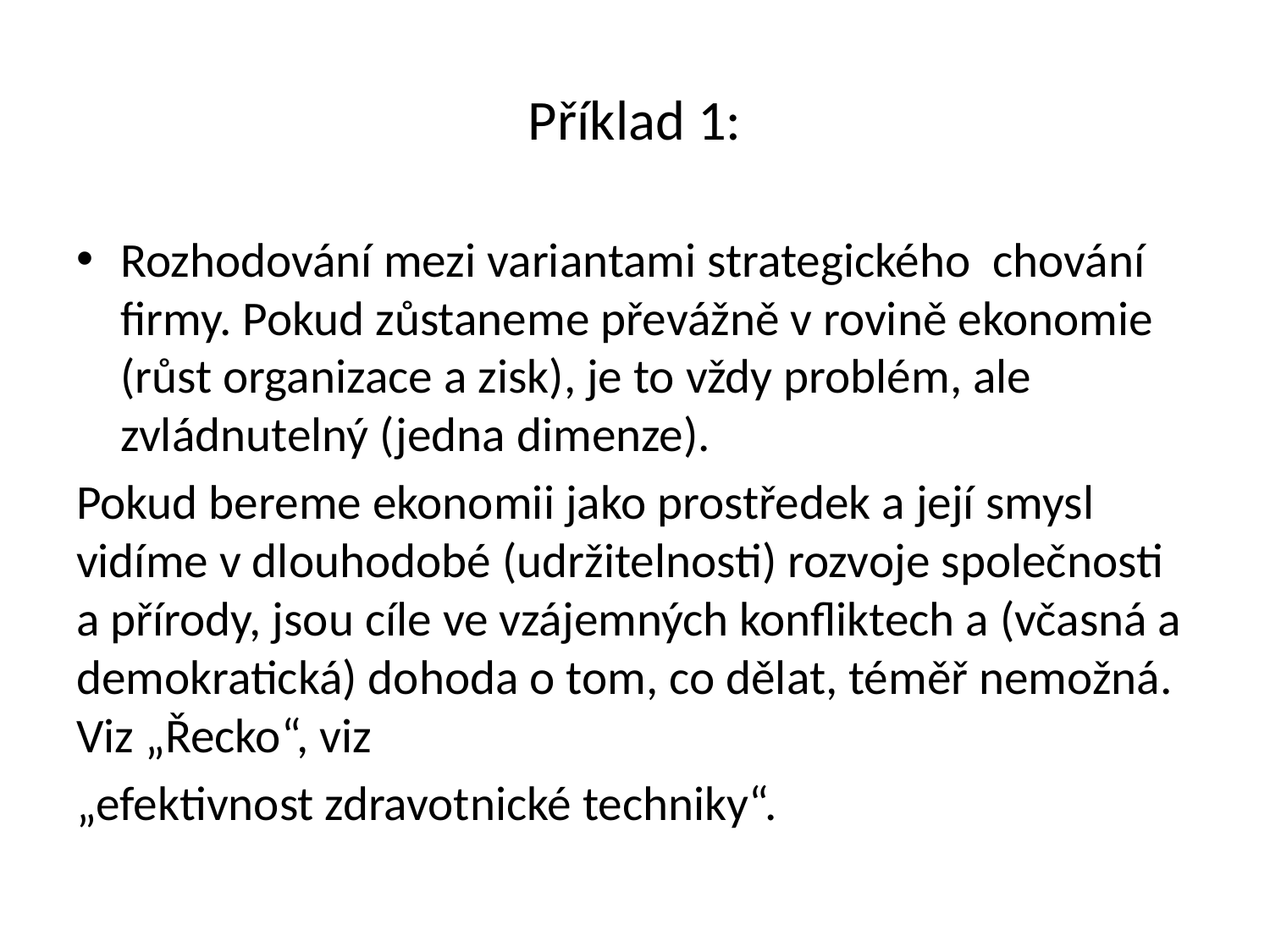

# Příklad 1:
Rozhodování mezi variantami strategického  chování firmy. Pokud zůstaneme převážně v rovině ekonomie (růst organizace a zisk), je to vždy problém, ale zvládnutelný (jedna dimenze).
Pokud bereme ekonomii jako prostředek a její smysl vidíme v dlouhodobé (udržitelnosti) rozvoje společnosti a přírody, jsou cíle ve vzájemných konfliktech a (včasná a demokratická) dohoda o tom, co dělat, téměř nemožná. Viz „Řecko“, viz
„efektivnost zdravotnické techniky“.